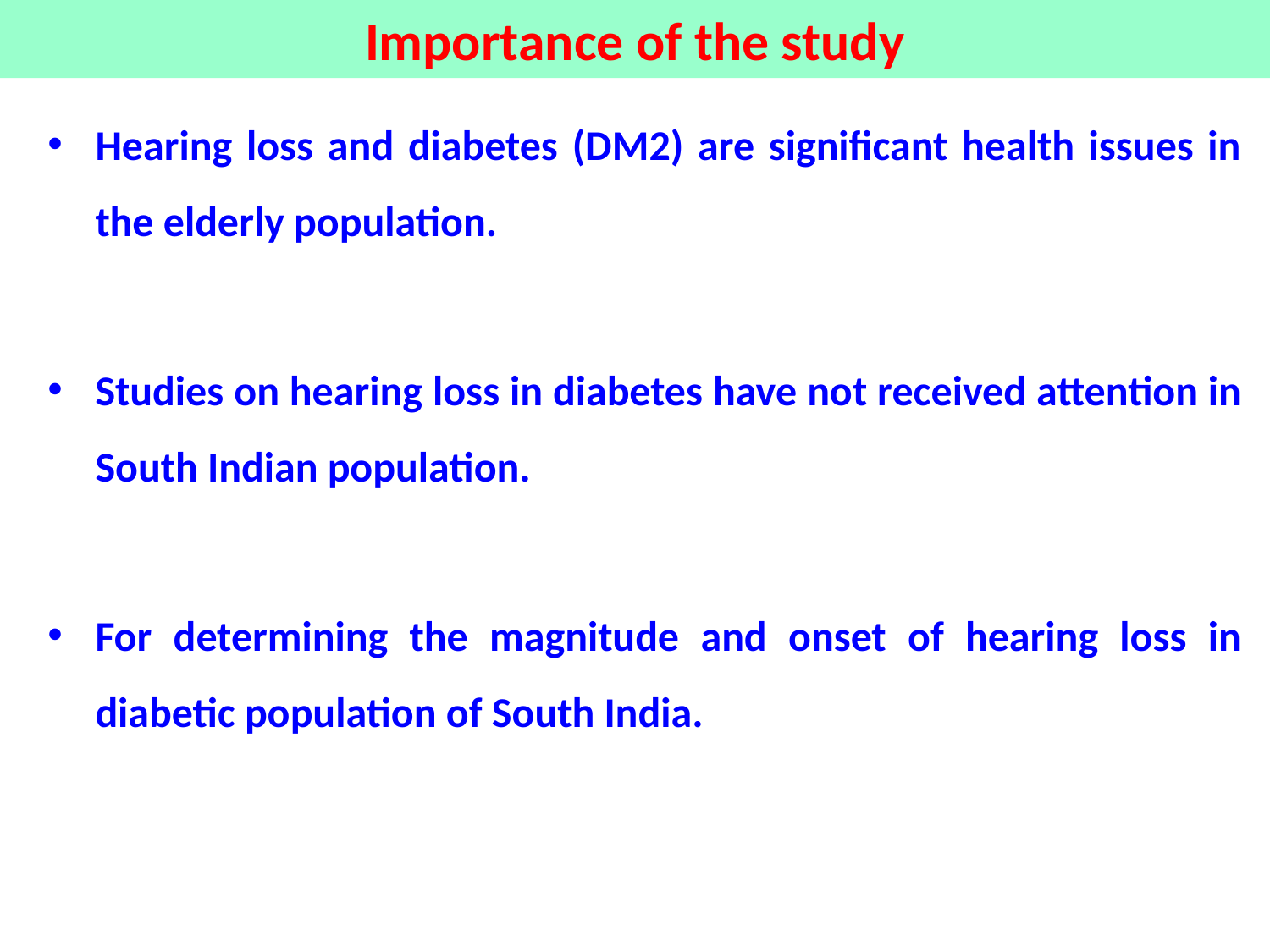

# Importance of the study
Hearing loss and diabetes (DM2) are significant health issues in the elderly population.

Studies on hearing loss in diabetes have not received attention in South Indian population.

For determining the magnitude and onset of hearing loss in diabetic population of South India.